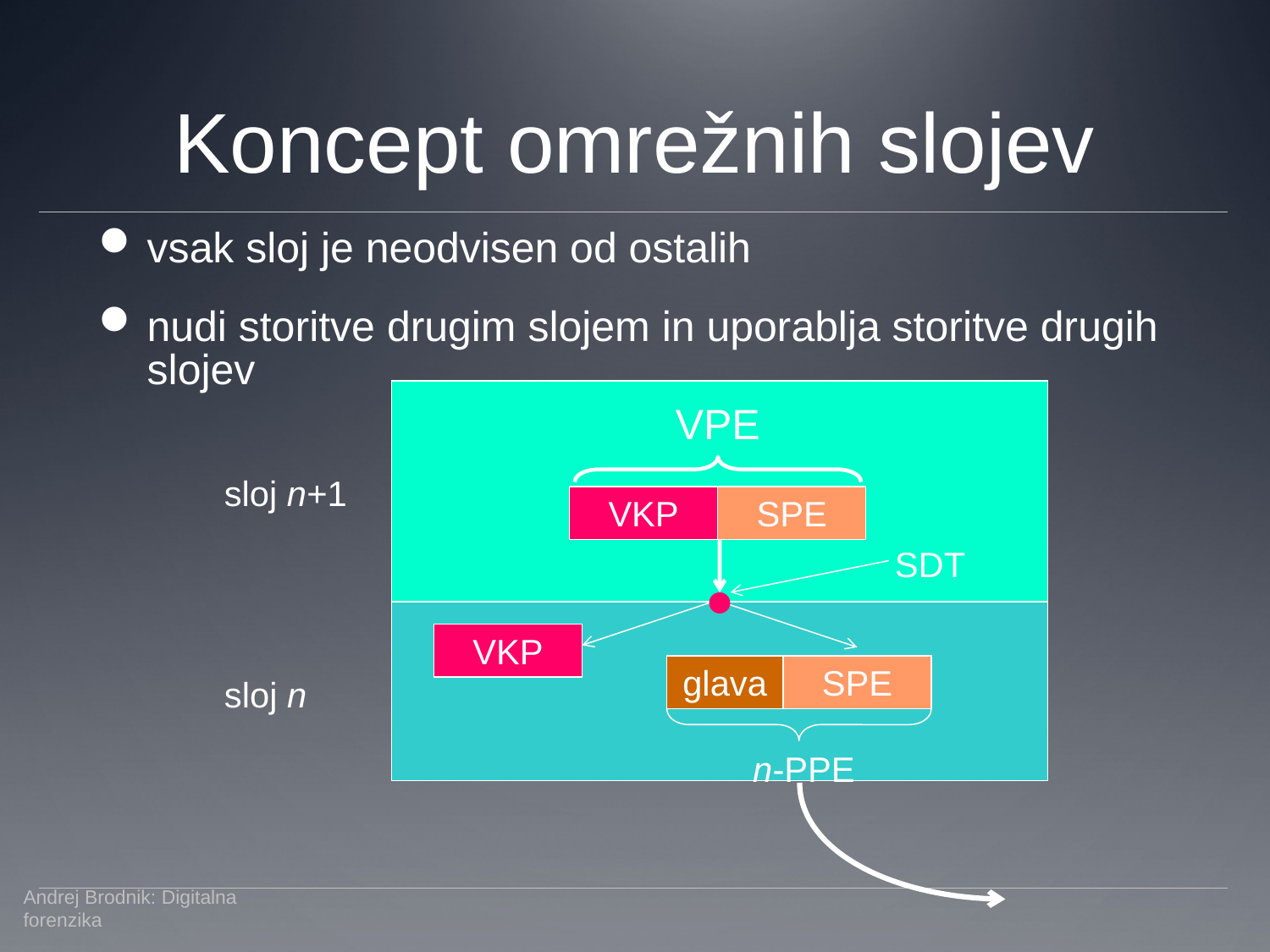

# Koncept omrežnih slojev
vsak sloj je neodvisen od ostalih
nudi storitve drugim slojem in uporablja storitve drugih slojev

VPE
sloj n+1
VKP
SPE
SDT

VKP
glava
SPE
sloj n

n-PPE
Andrej Brodnik: Digitalna forenzika